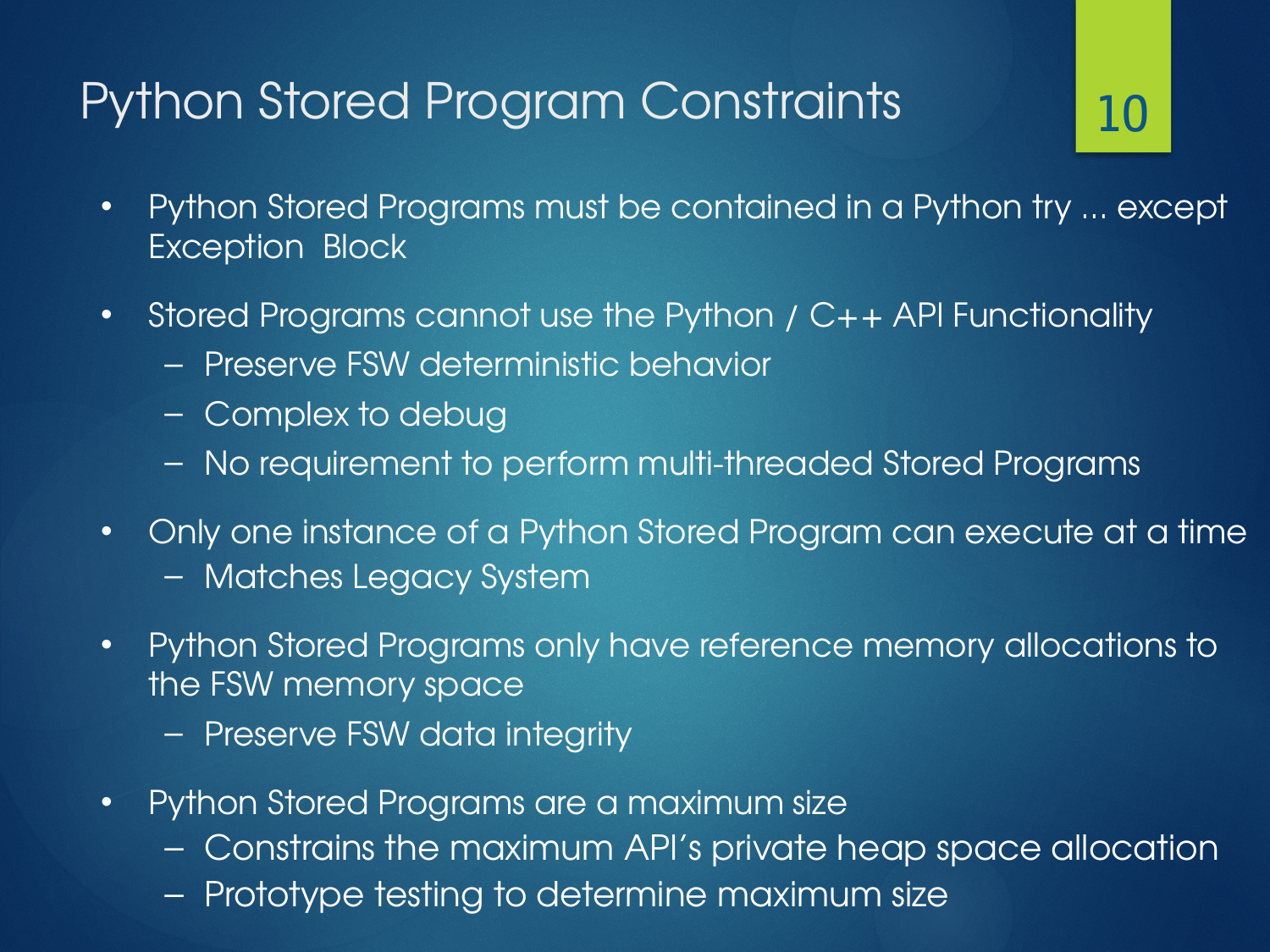

10
# Python Stored Program Constraints

Python Stored Programs must be contained in a Python try ... except Exception  Block
Stored Programs cannot use the Python / C++ API Functionality
Preserve FSW deterministic behavior
Complex to debug
No requirement to perform multi-threaded Stored Programs
Only one instance of a Python Stored Program can execute at a time
Matches Legacy System
Python Stored Programs only have reference memory allocations to the FSW memory space
Preserve FSW data integrity
Python Stored Programs are a maximum size
Constrains the maximum API’s private heap space allocation
Prototype testing to determine maximum size